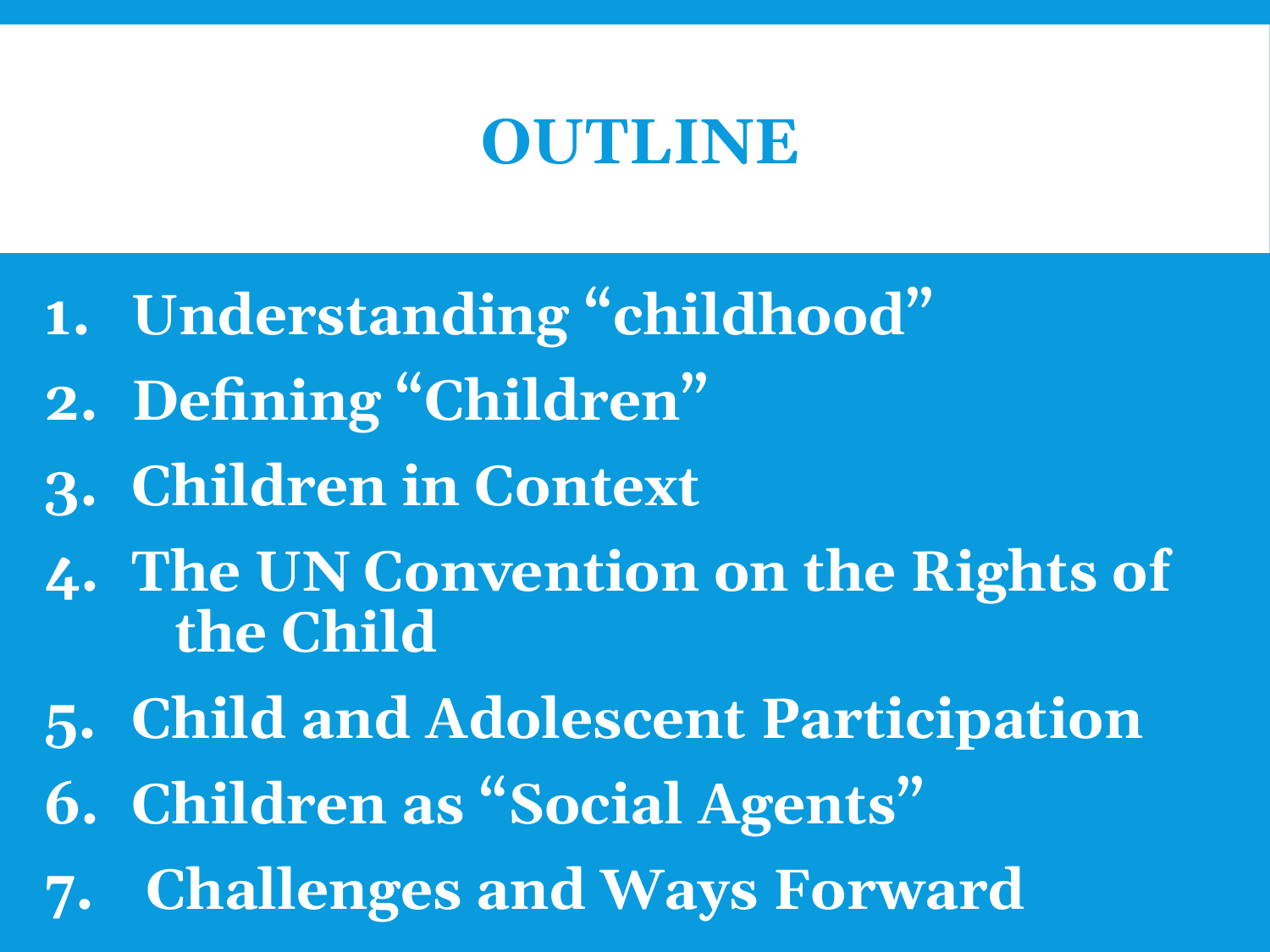

# OUTLINE
 Understanding “childhood”
 Defining “Children”
 Children in Context
 The UN Convention on the Rights of         the Child
 Child and Adolescent Participation
 Children as “Social Agents”
  Challenges and Ways Forward